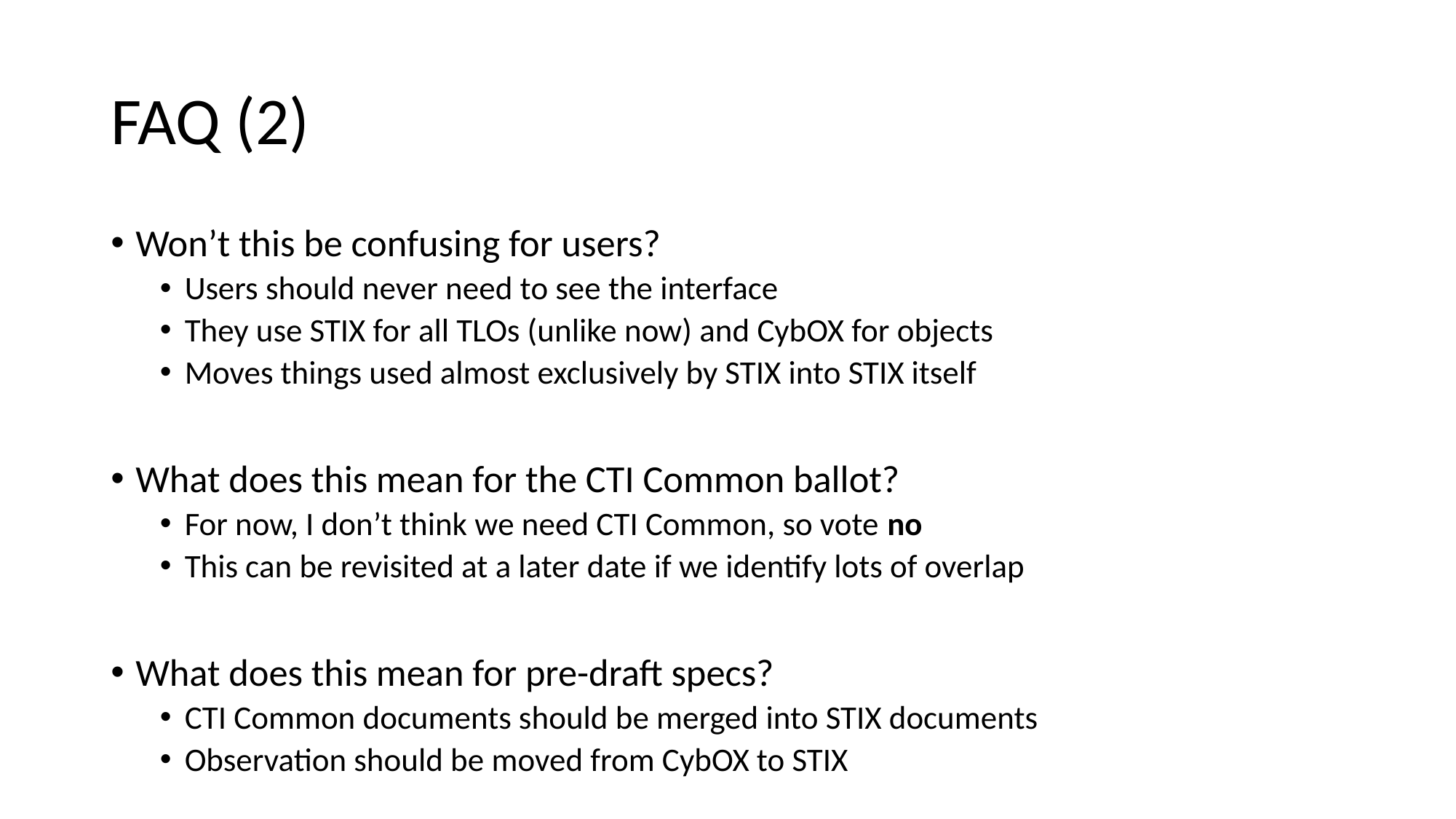

# FAQ (2)
Won’t this be confusing for users?
Users should never need to see the interface
They use STIX for all TLOs (unlike now) and CybOX for objects
Moves things used almost exclusively by STIX into STIX itself

What does this mean for the CTI Common ballot?
For now, I don’t think we need CTI Common, so vote no
This can be revisited at a later date if we identify lots of overlap

What does this mean for pre-draft specs?
CTI Common documents should be merged into STIX documents
Observation should be moved from CybOX to STIX